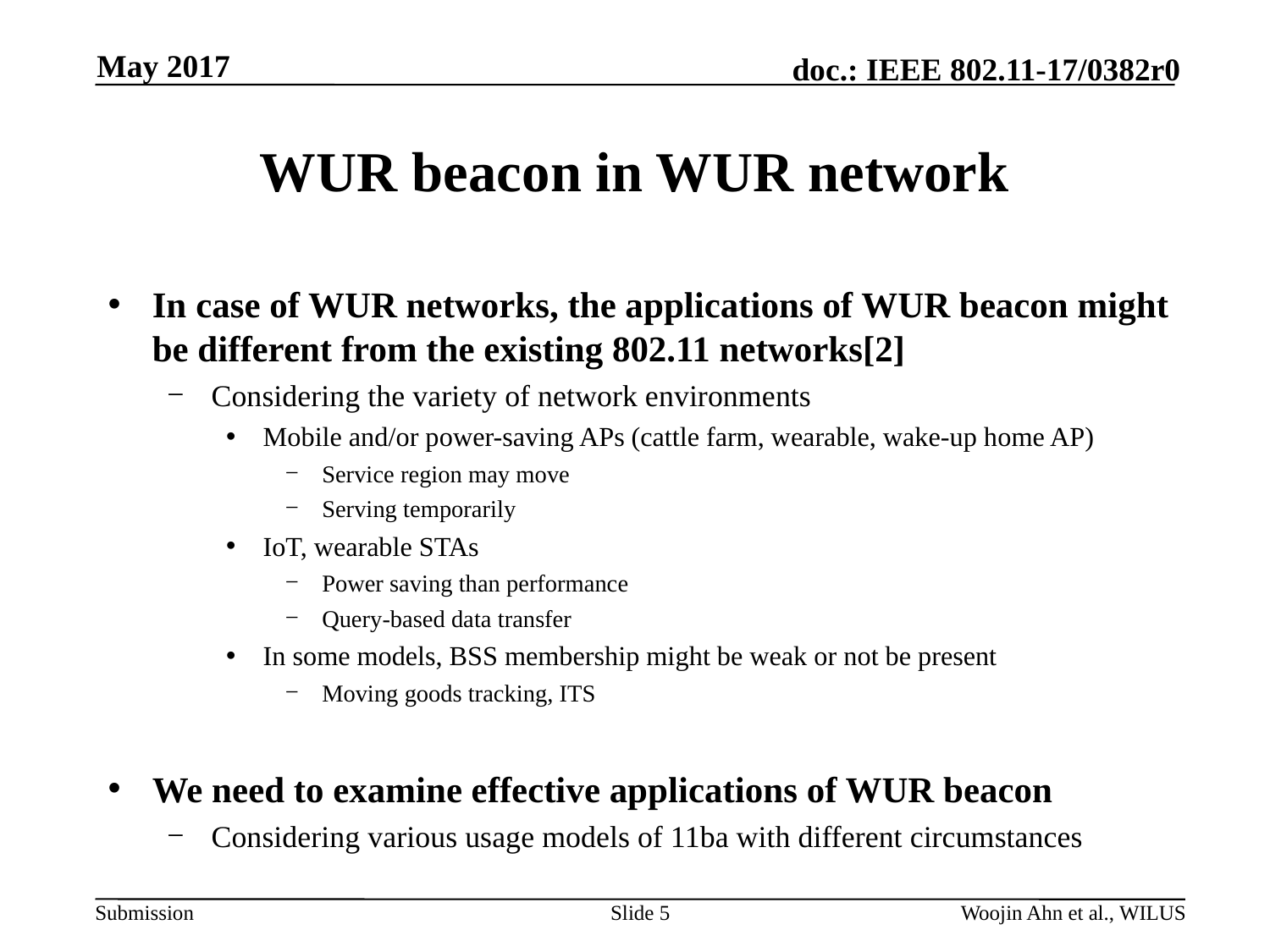

May 2017
# WUR beacon in WUR network
In case of WUR networks, the applications of WUR beacon might be different from the existing 802.11 networks[2]
Considering the variety of network environments
Mobile and/or power-saving APs (cattle farm, wearable, wake-up home AP)
Service region may move
Serving temporarily
IoT, wearable STAs
Power saving than performance
Query-based data transfer
In some models, BSS membership might be weak or not be present
Moving goods tracking, ITS

We need to examine effective applications of WUR beacon
Considering various usage models of 11ba with different circumstances

Slide 5
Woojin Ahn et al., WILUS